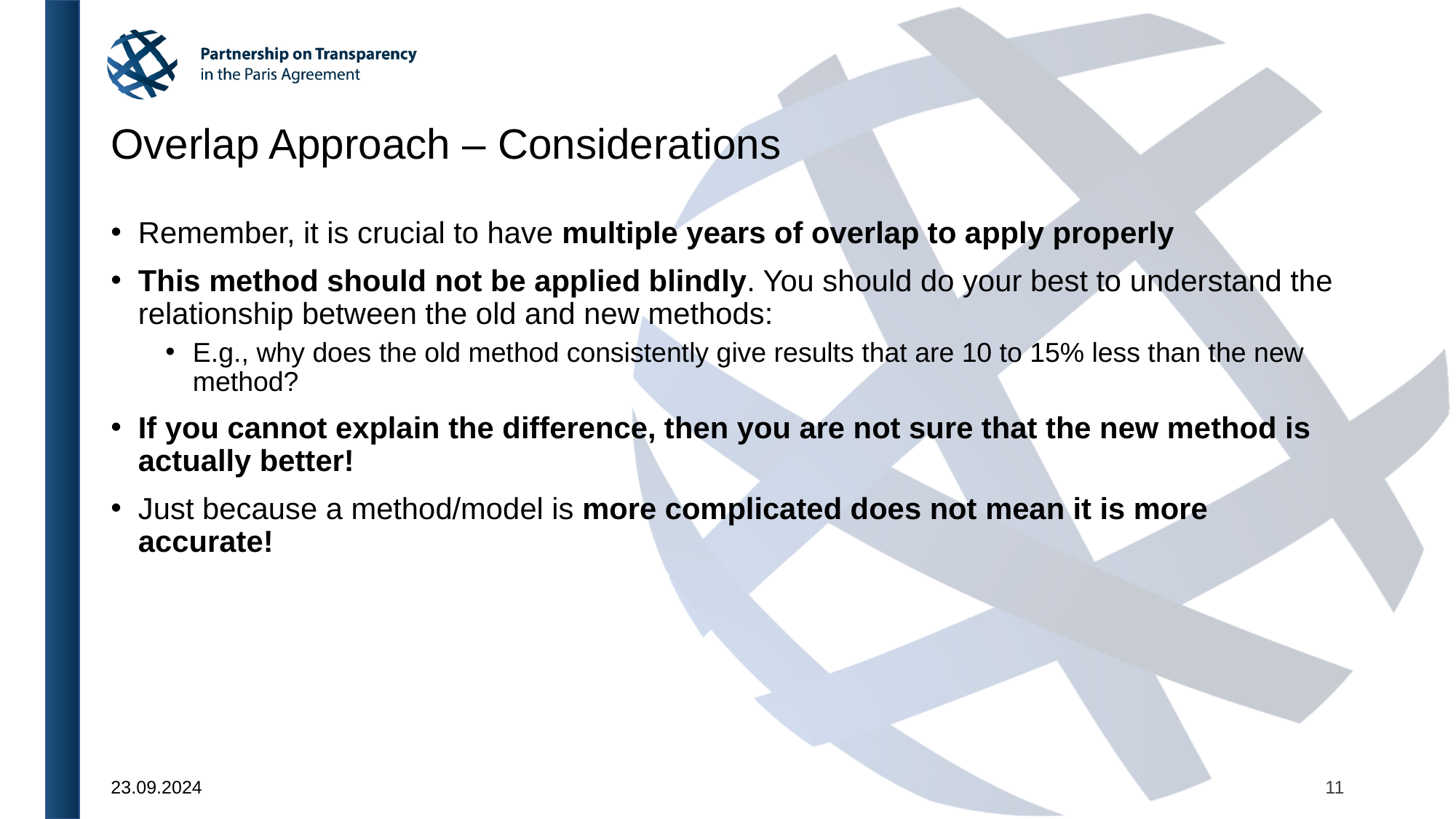

# Overlap Approach – Considerations
Remember, it is crucial to have multiple years of overlap to apply properly
This method should not be applied blindly. You should do your best to understand the relationship between the old and new methods:
E.g., why does the old method consistently give results that are 10 to 15% less than the new method?
If you cannot explain the difference, then you are not sure that the new method is actually better!
Just because a method/model is more complicated does not mean it is more accurate!

11
23.09.2024